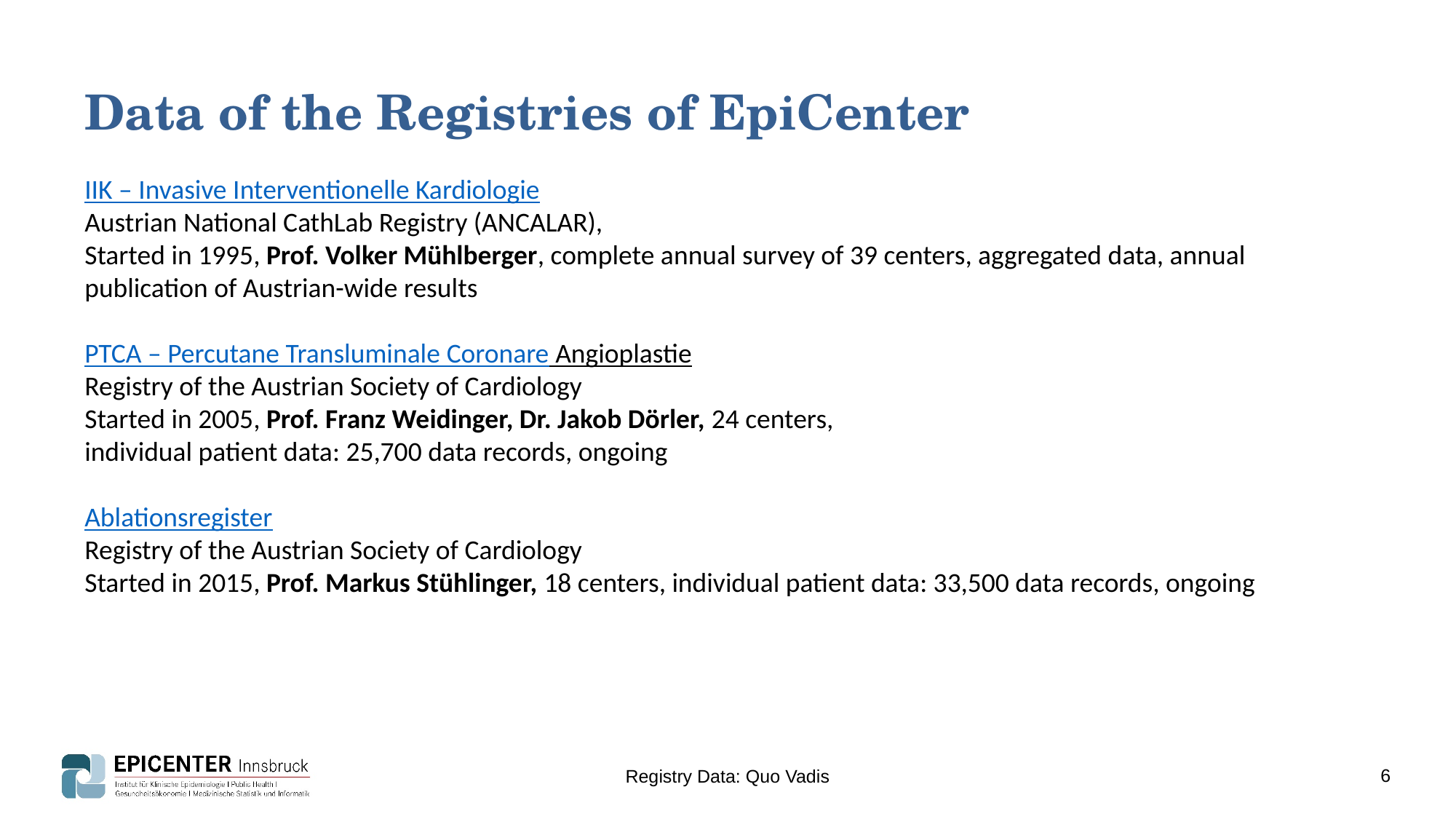

Data of the Registries of EpiCenter

IIK – Invasive Interventionelle Kardiologie
Austrian National CathLab Registry (ANCALAR),
Started in 1995, Prof. Volker Mühlberger, complete annual survey of 39 centers, aggregated data, annual publication of Austrian-wide results

PTCA – Percutane Transluminale Coronare Angioplastie
Registry of the Austrian Society of Cardiology
Started in 2005, Prof. Franz Weidinger, Dr. Jakob Dörler, 24 centers,
individual patient data: 25,700 data records, ongoing

Ablationsregister
Registry of the Austrian Society of Cardiology
Started in 2015, Prof. Markus Stühlinger, 18 centers, individual patient data: 33,500 data records, ongoing

6
Registry Data: Quo Vadis